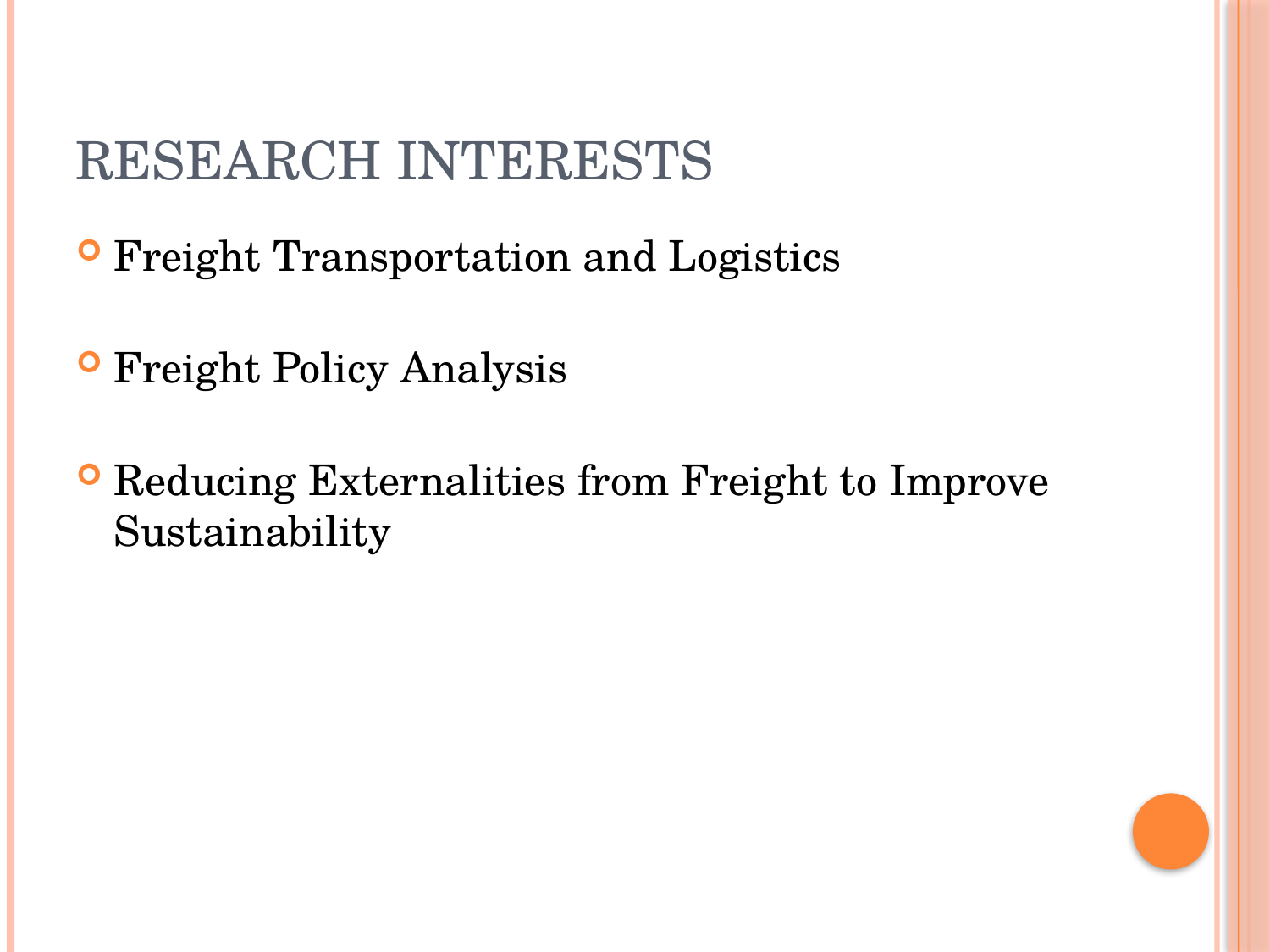

# Research Interests
Freight Transportation and Logistics
Freight Policy Analysis
Reducing Externalities from Freight to Improve Sustainability